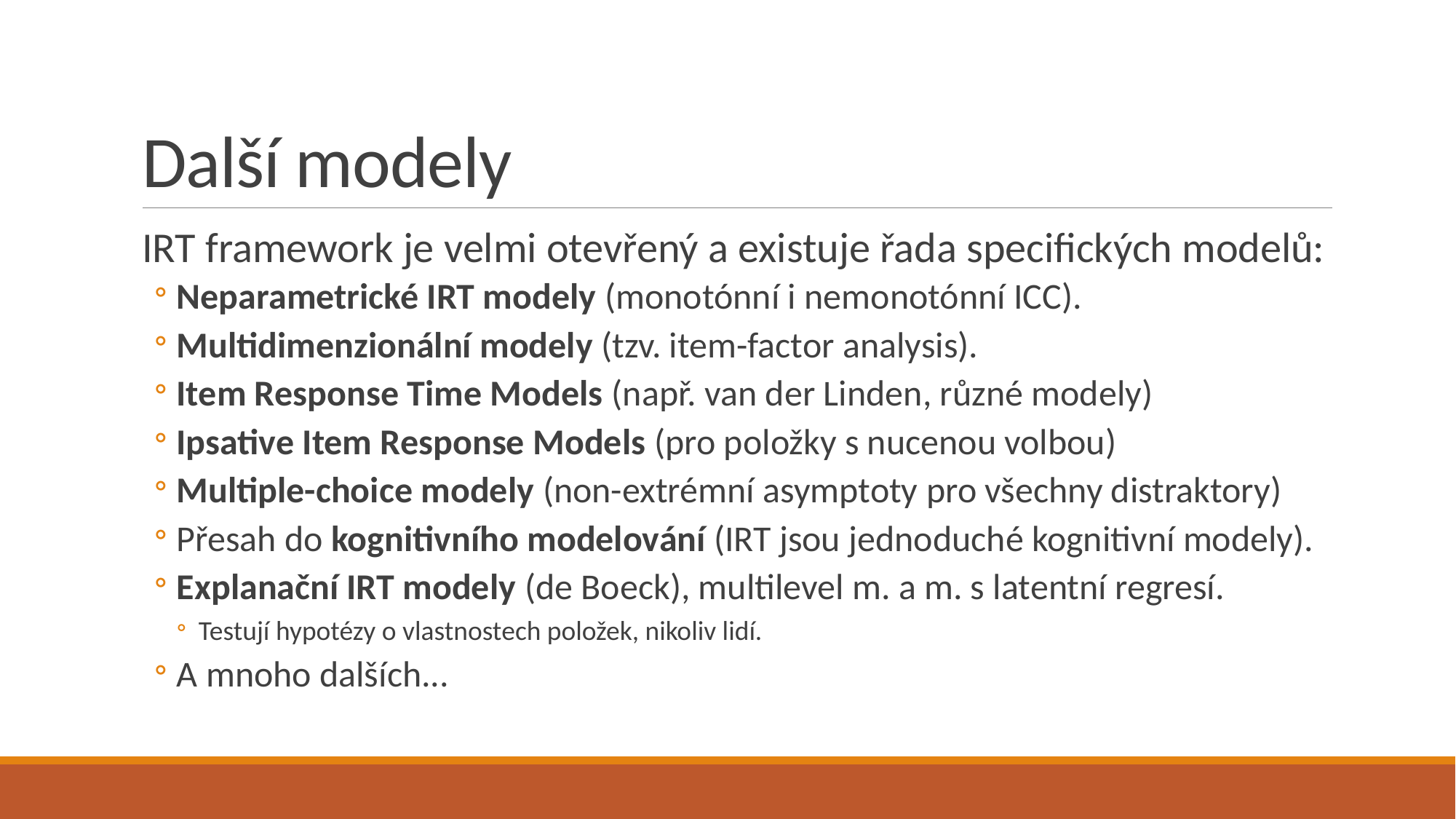

# Další modely
IRT framework je velmi otevřený a existuje řada specifických modelů:
Neparametrické IRT modely (monotónní i nemonotónní ICC).
Multidimenzionální modely (tzv. item-factor analysis).
Item Response Time Models (např. van der Linden, různé modely)
Ipsative Item Response Models (pro položky s nucenou volbou)
Multiple-choice modely (non-extrémní asymptoty pro všechny distraktory)
Přesah do kognitivního modelování (IRT jsou jednoduché kognitivní modely).
Explanační IRT modely (de Boeck), multilevel m. a m. s latentní regresí.
Testují hypotézy o vlastnostech položek, nikoliv lidí.
A mnoho dalších...